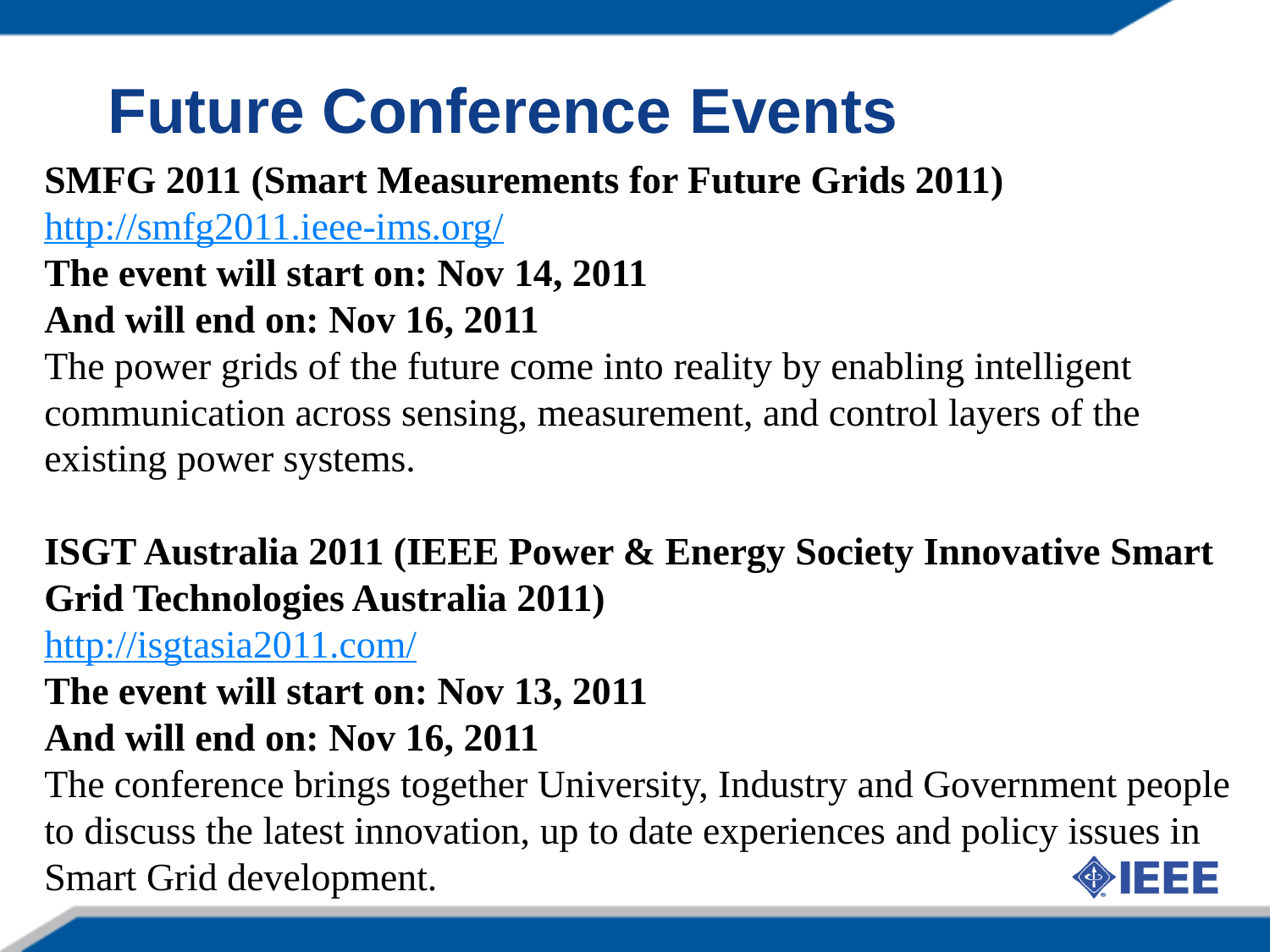

Future Conference Events
SMFG 2011 (Smart Measurements for Future Grids 2011)
http://smfg2011.ieee-ims.org/
The event will start on: Nov 14, 2011
And will end on: Nov 16, 2011
The power grids of the future come into reality by enabling intelligent communication across sensing, measurement, and control layers of the existing power systems.

ISGT Australia 2011 (IEEE Power & Energy Society Innovative Smart Grid Technologies Australia 2011)
http://isgtasia2011.com/
The event will start on: Nov 13, 2011
And will end on: Nov 16, 2011
The conference brings together University, Industry and Government people to discuss the latest innovation, up to date experiences and policy issues in Smart Grid development.